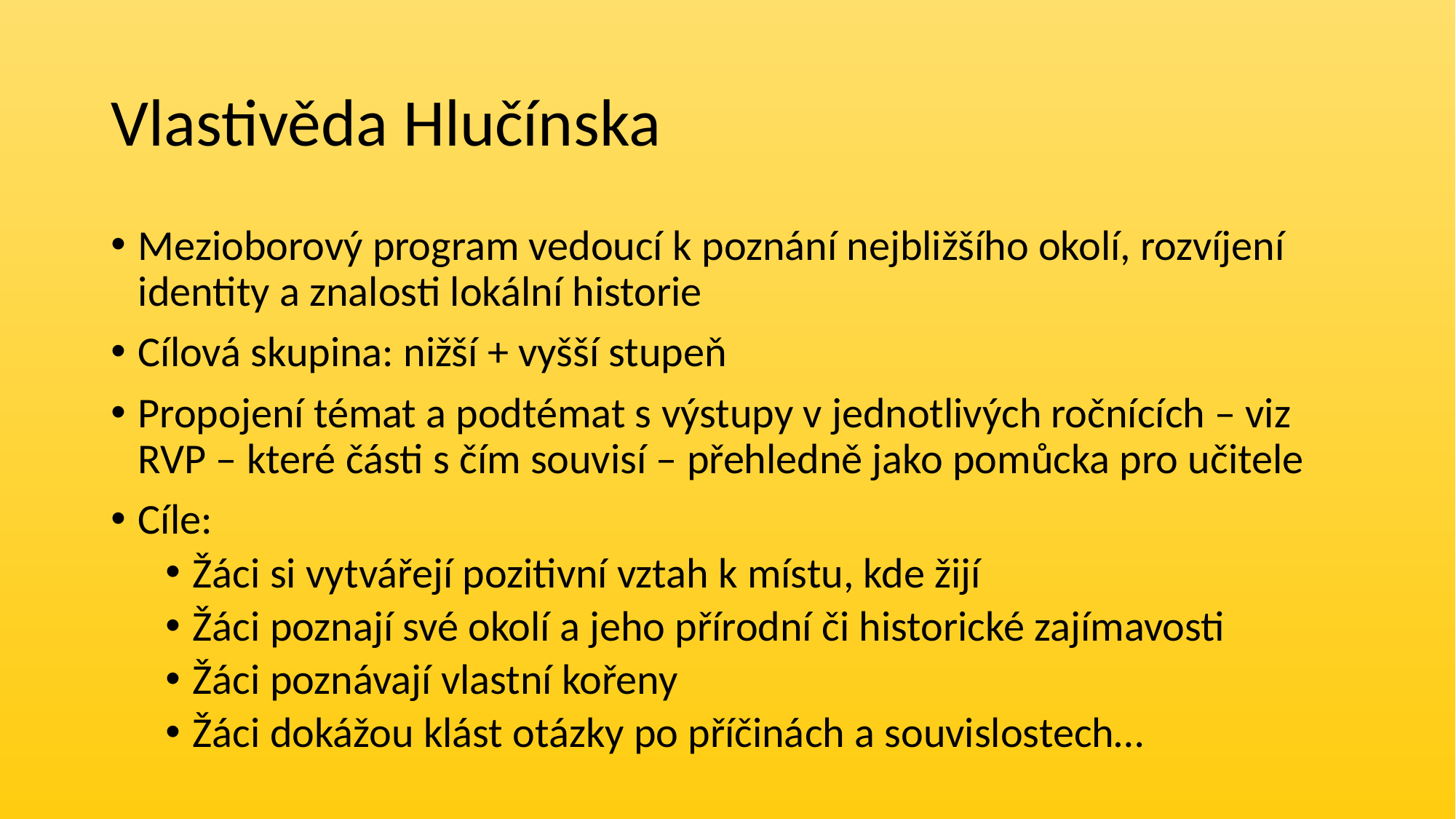

# Vlastivěda Hlučínska
Mezioborový program vedoucí k poznání nejbližšího okolí, rozvíjení identity a znalosti lokální historie
Cílová skupina: nižší + vyšší stupeň
Propojení témat a podtémat s výstupy v jednotlivých ročnících – viz RVP – které části s čím souvisí – přehledně jako pomůcka pro učitele
Cíle:
Žáci si vytvářejí pozitivní vztah k místu, kde žijí
Žáci poznají své okolí a jeho přírodní či historické zajímavosti
Žáci poznávají vlastní kořeny
Žáci dokážou klást otázky po příčinách a souvislostech…